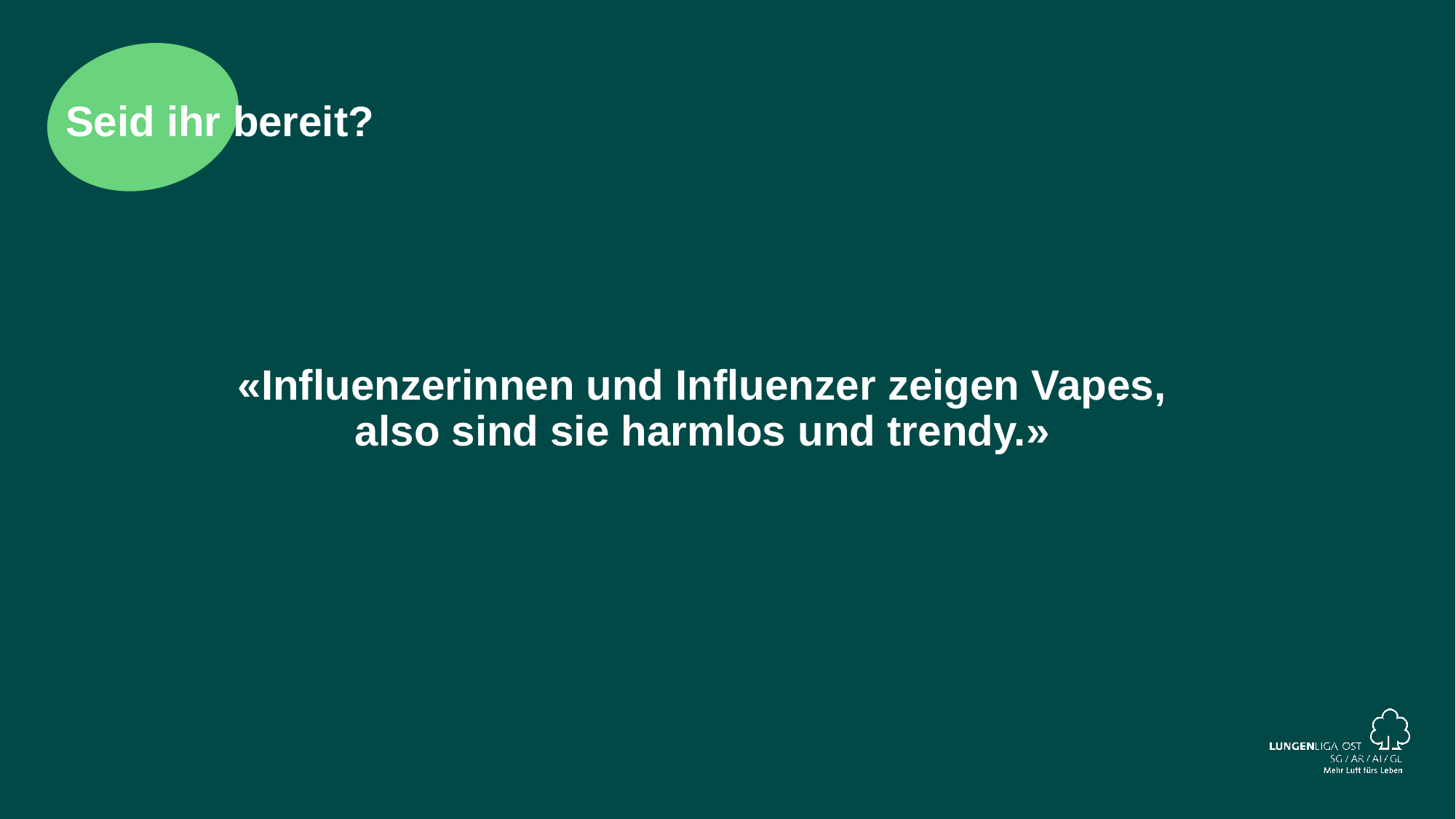

# Seid ihr bereit?

«Influenzerinnen und Influenzer zeigen Vapes, also sind sie harmlos und trendy.»